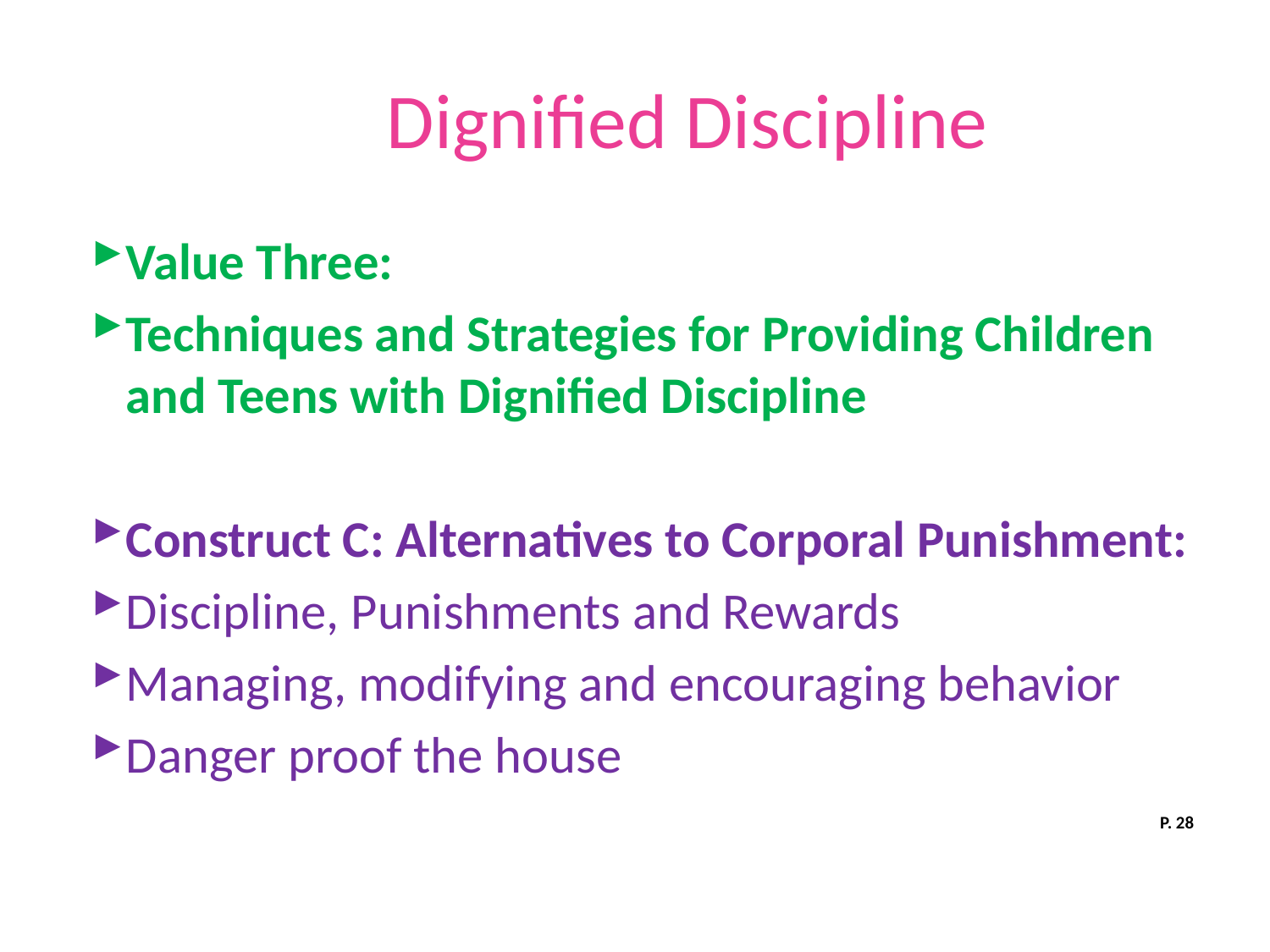

# Dignified Discipline
Value Three:
Techniques and Strategies for Providing Children and Teens with Dignified Discipline

Construct C: Alternatives to Corporal Punishment:
Discipline, Punishments and Rewards
Managing, modifying and encouraging behavior
Danger proof the house

P. 28